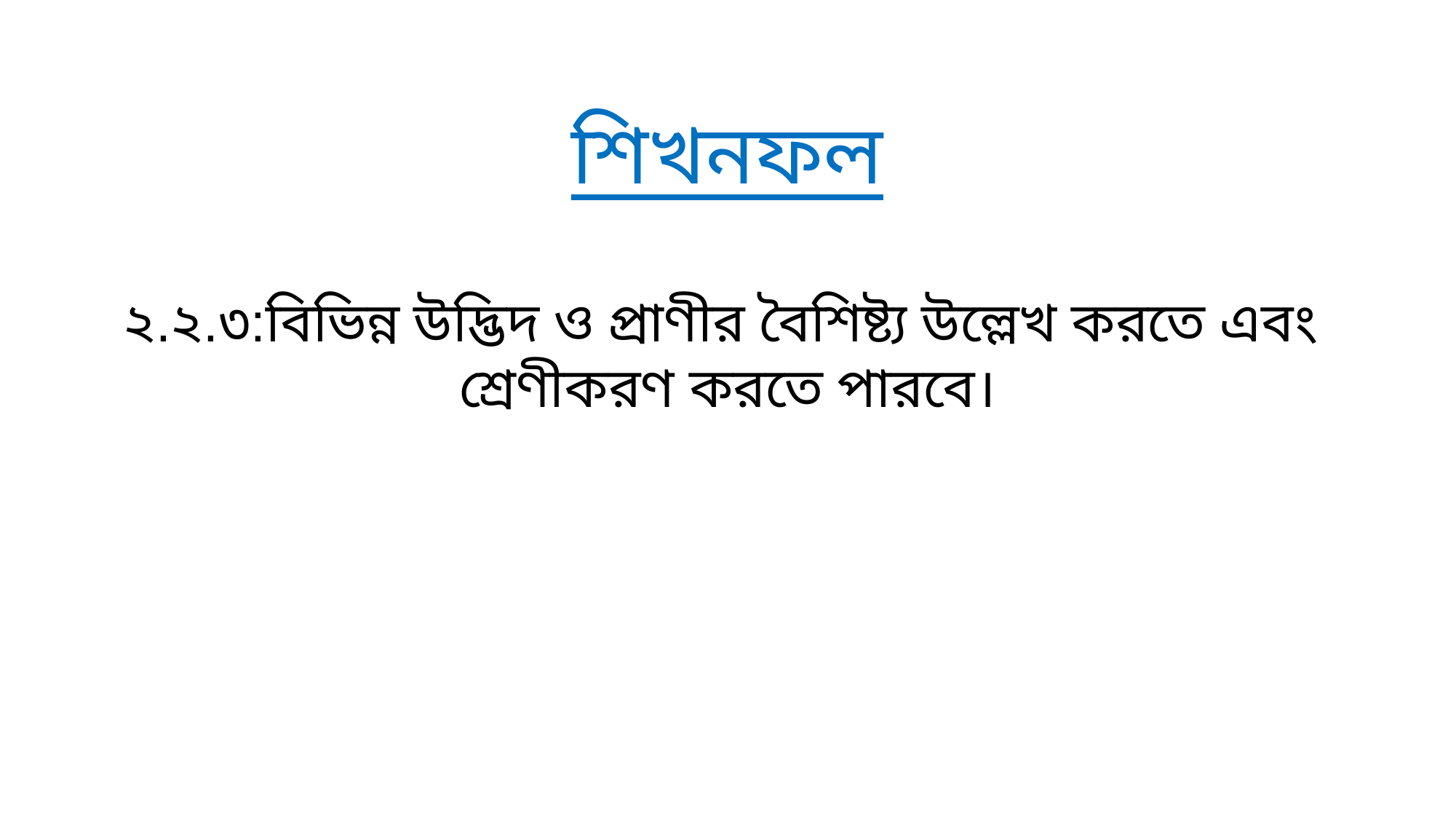

শিখনফল

২.২.৩:বিভিন্ন উদ্ভিদ ও প্রাণীর বৈশিষ্ট্য উল্লেখ করতে এবং
শ্রেণীকরণ করতে পারবে।